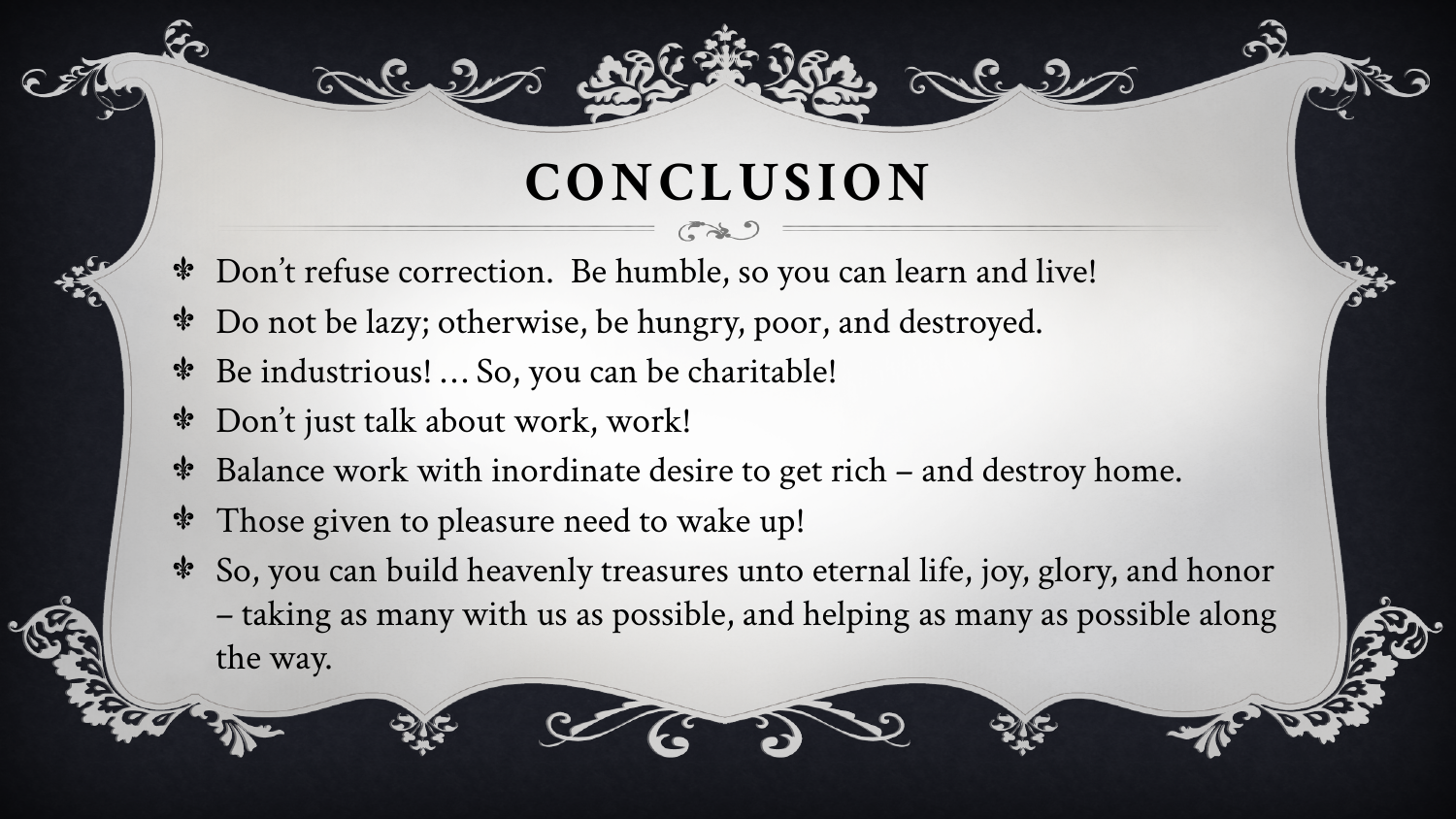

# Conclusion
Don’t refuse correction.  Be humble, so you can learn and live!
Do not be lazy; otherwise, be hungry, poor, and destroyed.
Be industrious! … So, you can be charitable!
Don’t just talk about work, work!
Balance work with inordinate desire to get rich – and destroy home.
Those given to pleasure need to wake up!
So, you can build heavenly treasures unto eternal life, joy, glory, and honor – taking as many with us as possible, and helping as many as possible along the way.